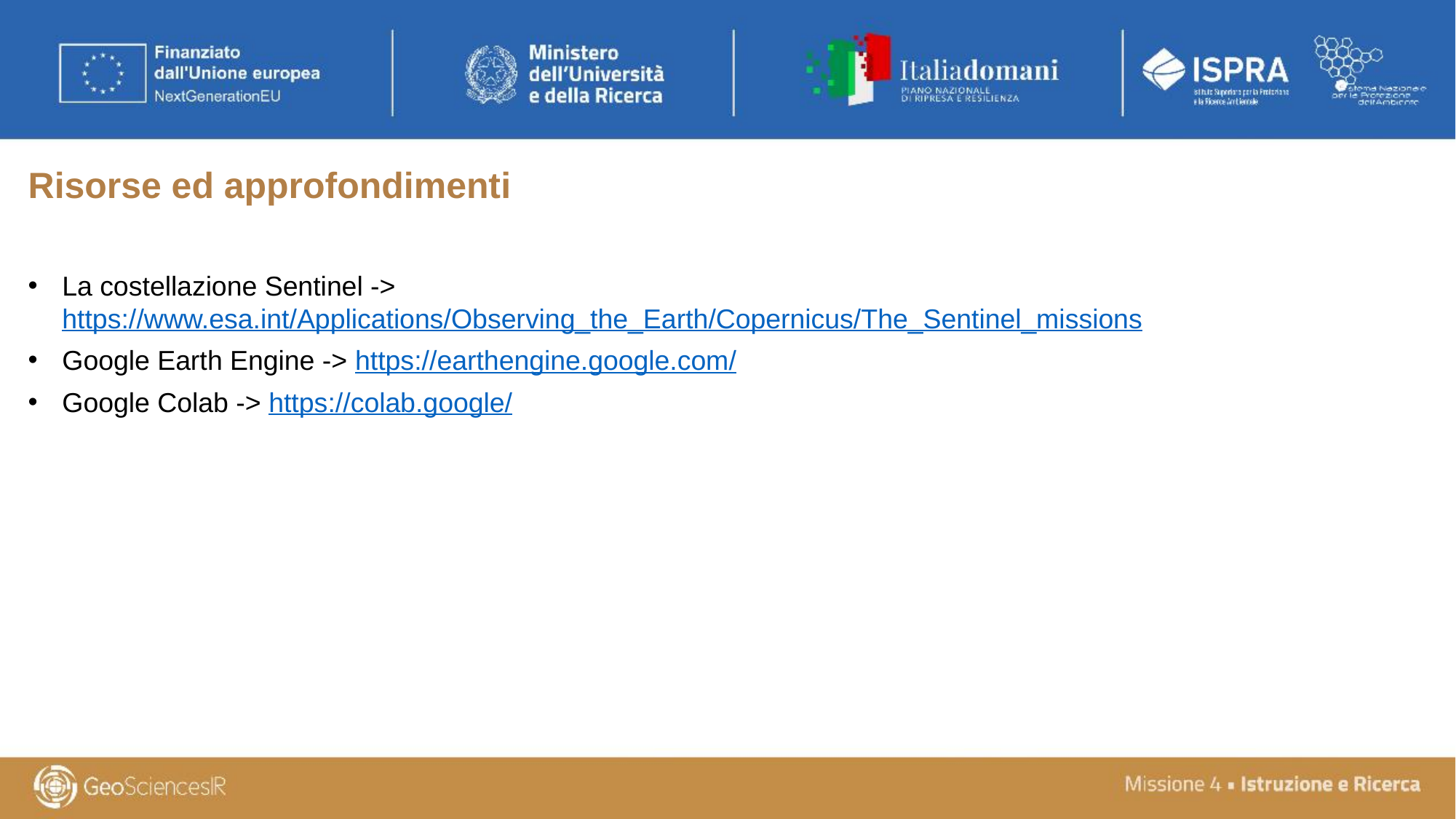

# Risorse ed approfondimenti
La costellazione Sentinel -> https://www.esa.int/Applications/Observing_the_Earth/Copernicus/The_Sentinel_missions
Google Earth Engine -> https://earthengine.google.com/
Google Colab -> https://colab.google/